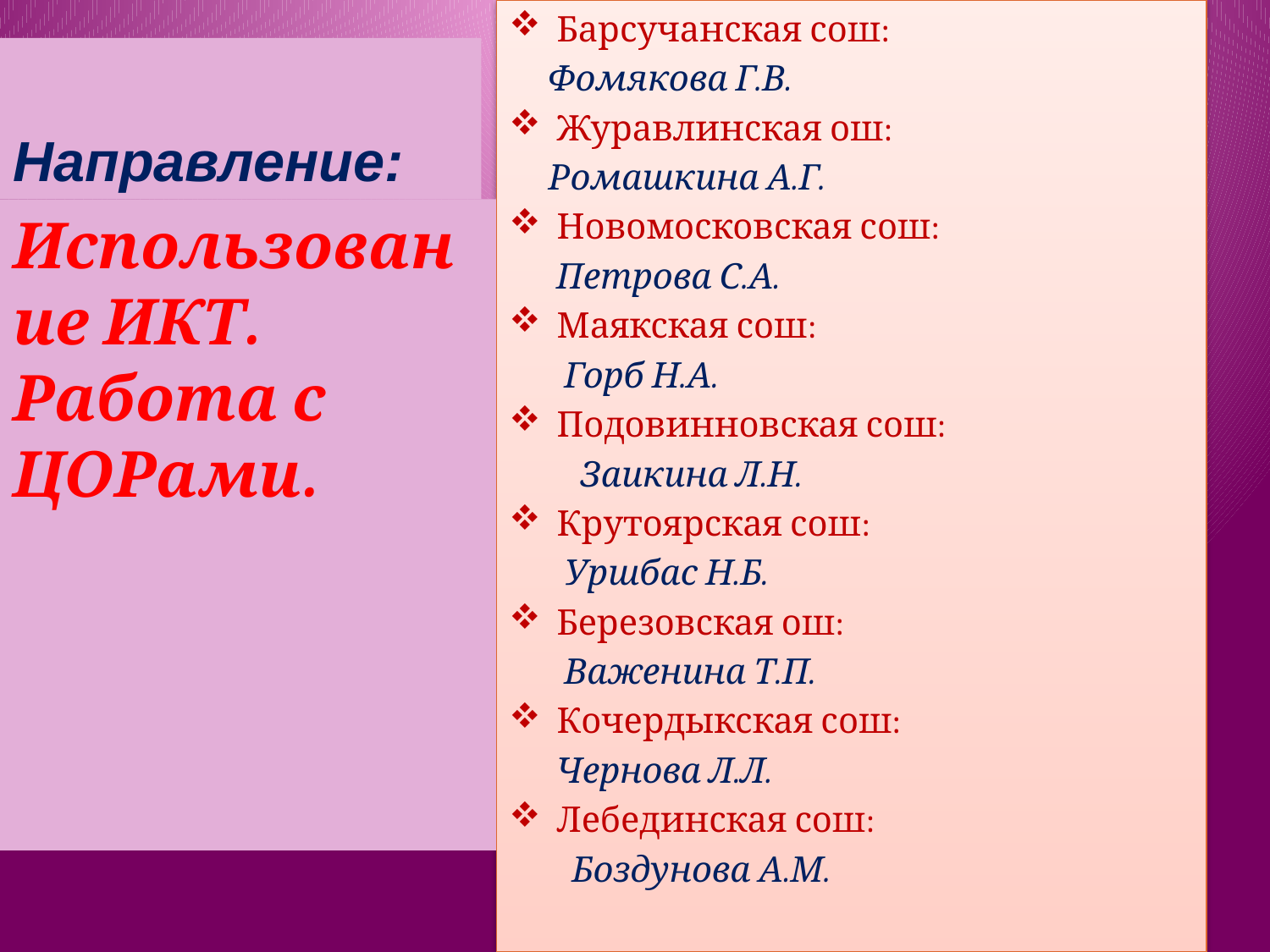

Барсучанская сош:
     Фомякова Г.В.
Журавлинская ош:
     Ромашкина А.Г.
Новомосковская сош:
      Петрова С.А.
Маякская сош:
       Горб Н.А.
Подовинновская сош:
         Заикина Л.Н.
Крутоярская сош:
       Уршбас Н.Б.
Березовская ош:
       Важенина Т.П.
Кочердыкская сош:
      Чернова Л.Л.
Лебединская сош:
        Боздунова А.М.

# Направление:
Использование ИКТ. Работа с ЦОРами.